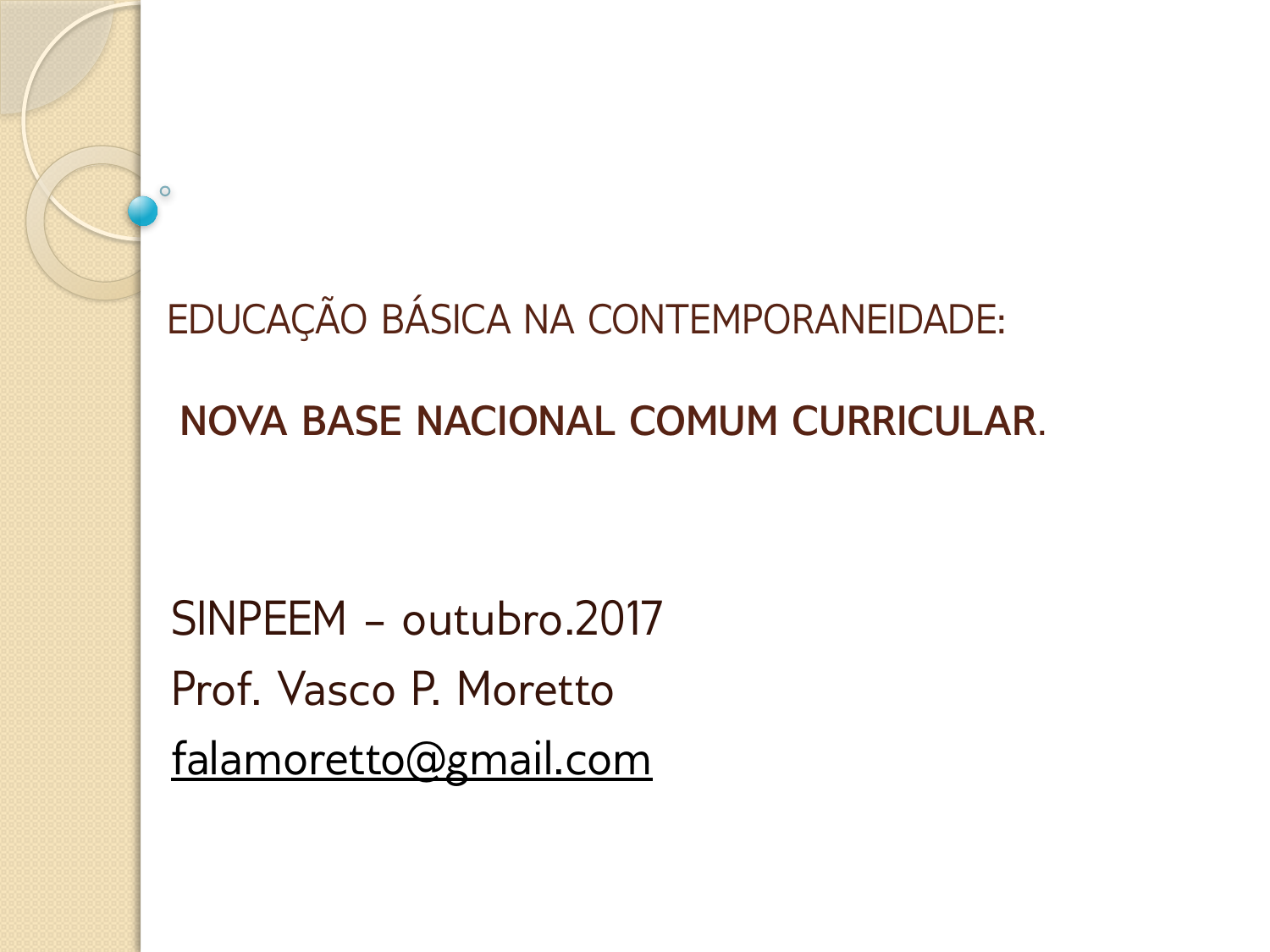

# EDUCAÇÃO BÁSICA NA CONTEMPORANEIDADE: NOVA BASE NACIONAL COMUM CURRICULAR.
SINPEEM – outubro.2017
Prof. Vasco P. Moretto
falamoretto@gmail.com